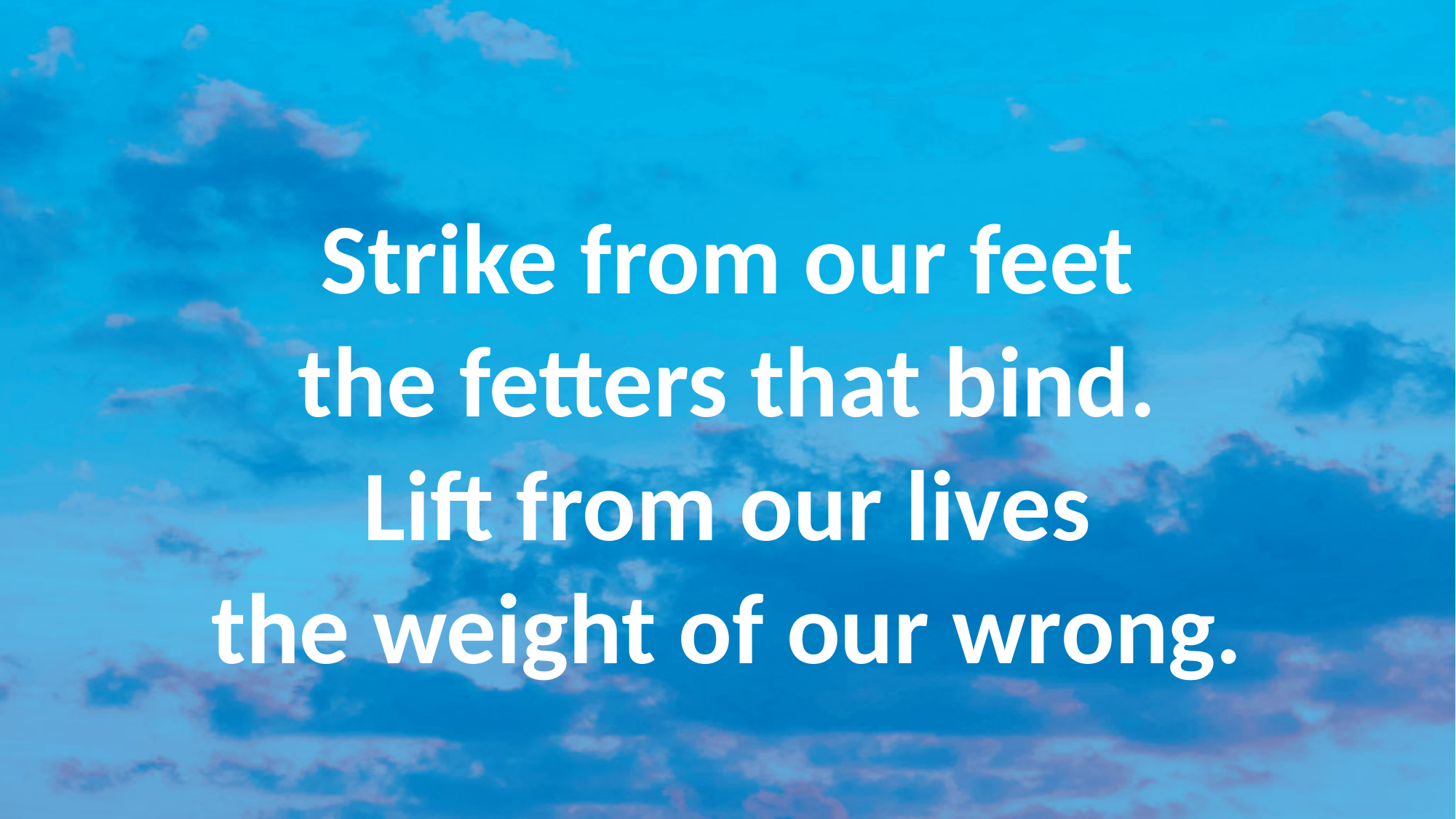

#
Strike from our feet
the fetters that bind.
Lift from our lives
the weight of our wrong.